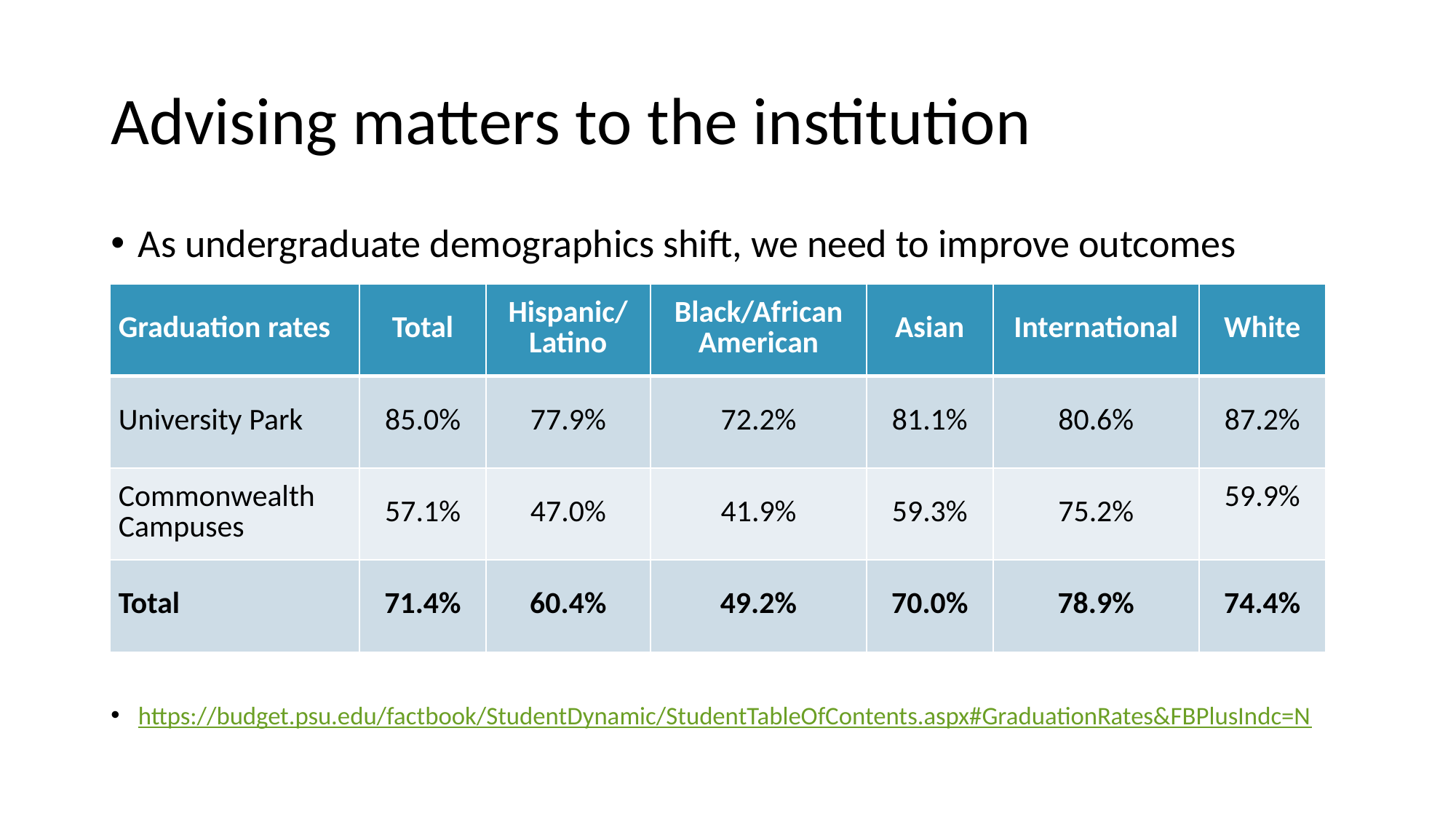

# Advising matters to the institution
As undergraduate demographics shift, we need to improve outcomes

https://budget.psu.edu/factbook/StudentDynamic/StudentTableOfContents.aspx#GraduationRates&FBPlusIndc=N

| Graduation rates | Total | Hispanic/ Latino | Black/African American | Asian | International | White |
| --- | --- | --- | --- | --- | --- | --- |
| University Park | 85.0% | 77.9% | 72.2% | 81.1% | 80.6% | 87.2% |
| Commonwealth Campuses | 57.1% | 47.0% | 41.9% | 59.3% | 75.2% | 59.9% |
| Total | 71.4% | 60.4% | 49.2% | 70.0% | 78.9% | 74.4% |